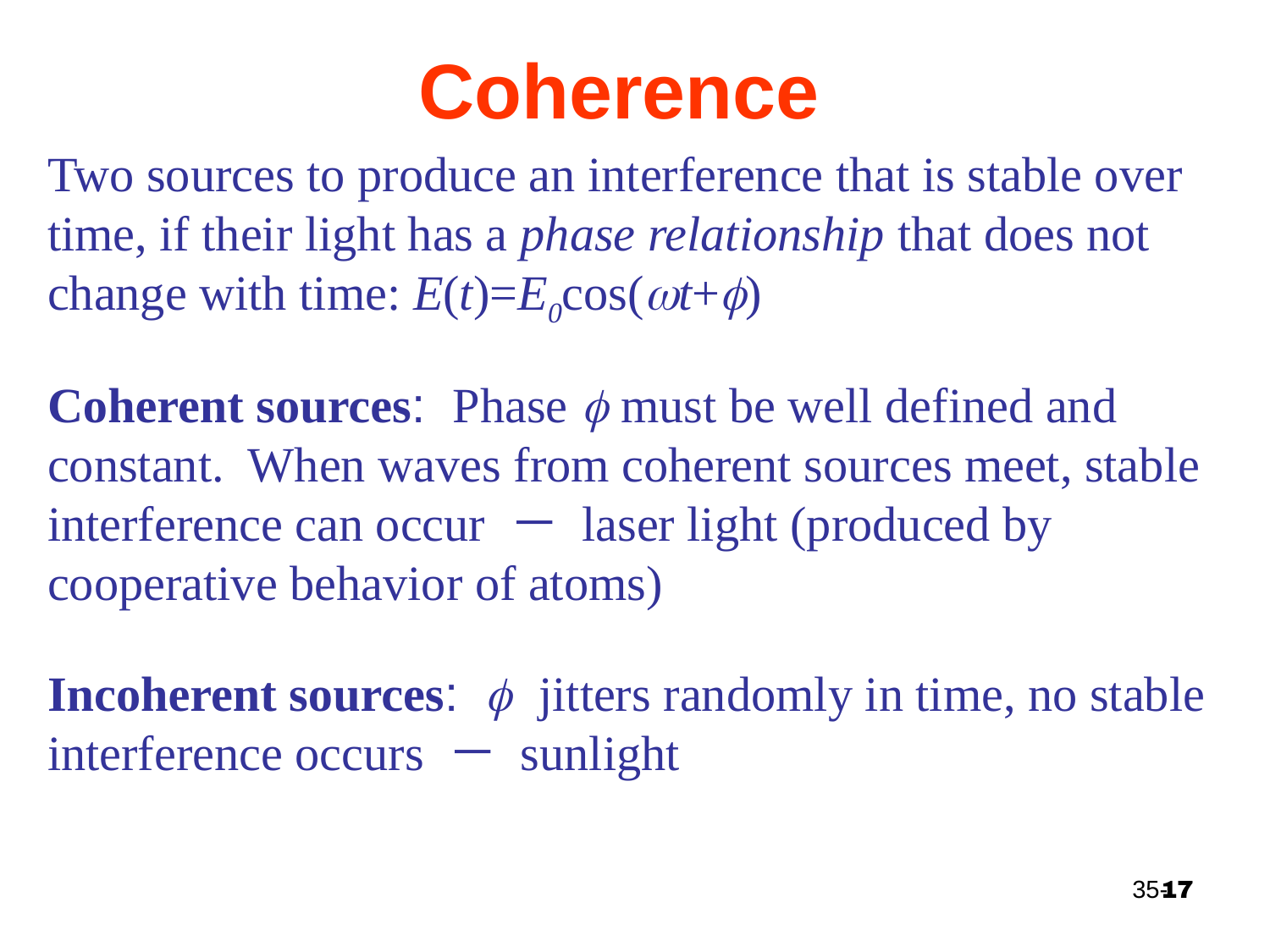

Coherence
Two sources to produce an interference that is stable over time, if their light has a phase relationship that does not change with time: E(t)=E0cos(ωt+φ)
Coherent sources:  Phase φ must be well defined and constant.  When waves from coherent sources meet, stable interference can occur － laser light (produced by cooperative behavior of atoms)
Incoherent sources:  φ  jitters randomly in time, no stable interference occurs － sunlight

17
35-